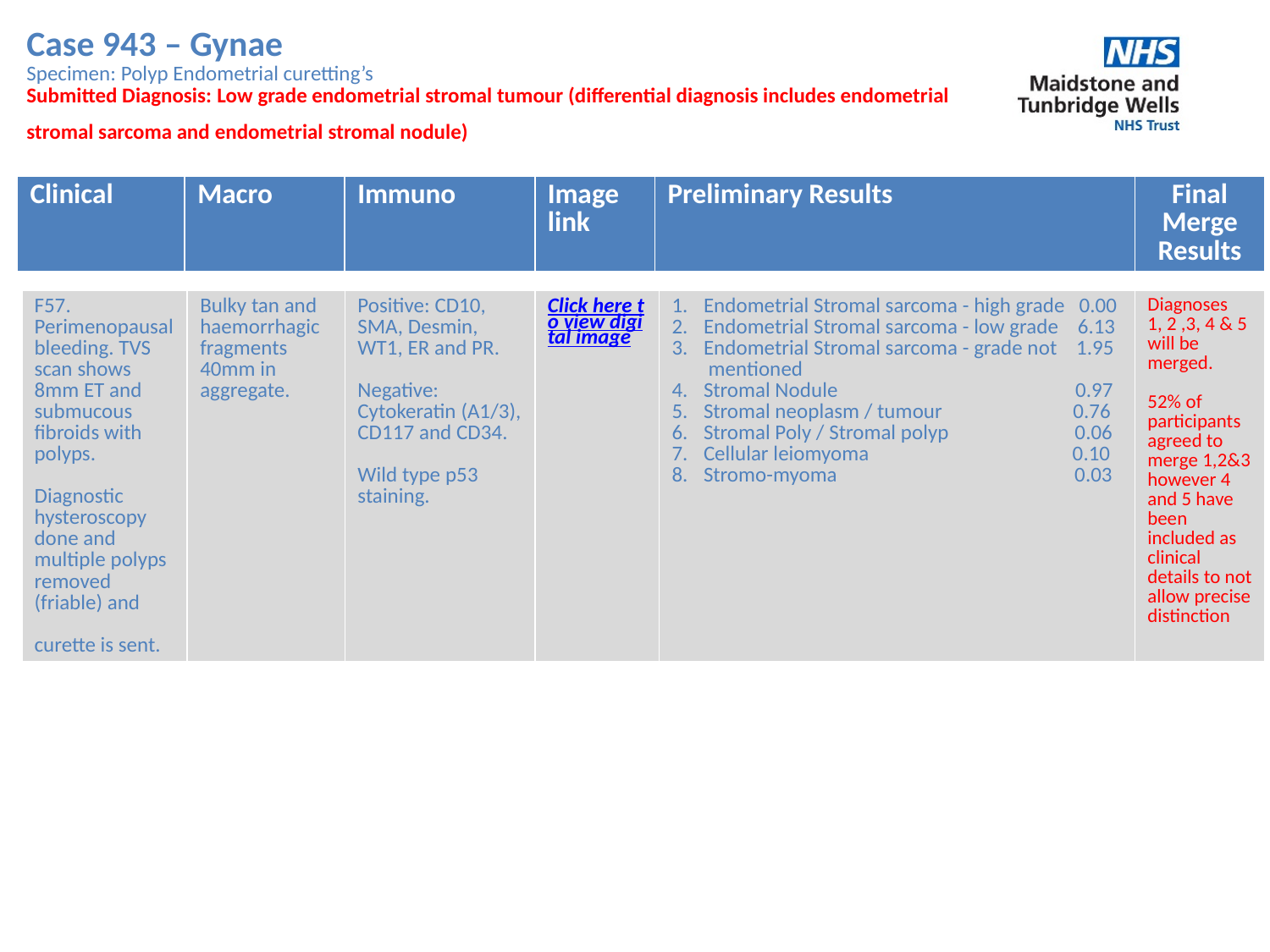

Case 943 – Gynae
Specimen: Polyp Endometrial curetting’s
Submitted Diagnosis: Low grade endometrial stromal tumour (differential diagnosis includes endometrial
stromal sarcoma and endometrial stromal nodule)

| Clinical | Macro | Immuno | Image link | Preliminary Results | Final Merge Results |
| --- | --- | --- | --- | --- | --- |
| F57. Perimenopausal bleeding. TVS scan shows 8mm ET and submucous fibroids with polyps. Diagnostic hysteroscopy done and multiple polyps removed (friable) and curette is sent. | Bulky tan and haemorrhagic fragments 40mm in aggregate. | Positive: CD10, SMA, Desmin, WT1, ER and PR. Negative: Cytokeratin (A1/3), CD117 and CD34. Wild type p53 staining. | Click here to view digital image | Endometrial Stromal sarcoma - high grade 0.00 Endometrial Stromal sarcoma - low grade 6.13 Endometrial Stromal sarcoma - grade not 1.95 mentioned Stromal Nodule 0.97 Stromal neoplasm / tumour 0.76 Stromal Poly / Stromal polyp 0.06 Cellular leiomyoma 0.10 Stromo-myoma 0.03 | Diagnoses 1, 2 ,3, 4 & 5 will be merged. 52% of participants agreed to merge 1,2&3 however 4 and 5 have been included as clinical details to not allow precise distinction |
| --- | --- | --- | --- | --- | --- |